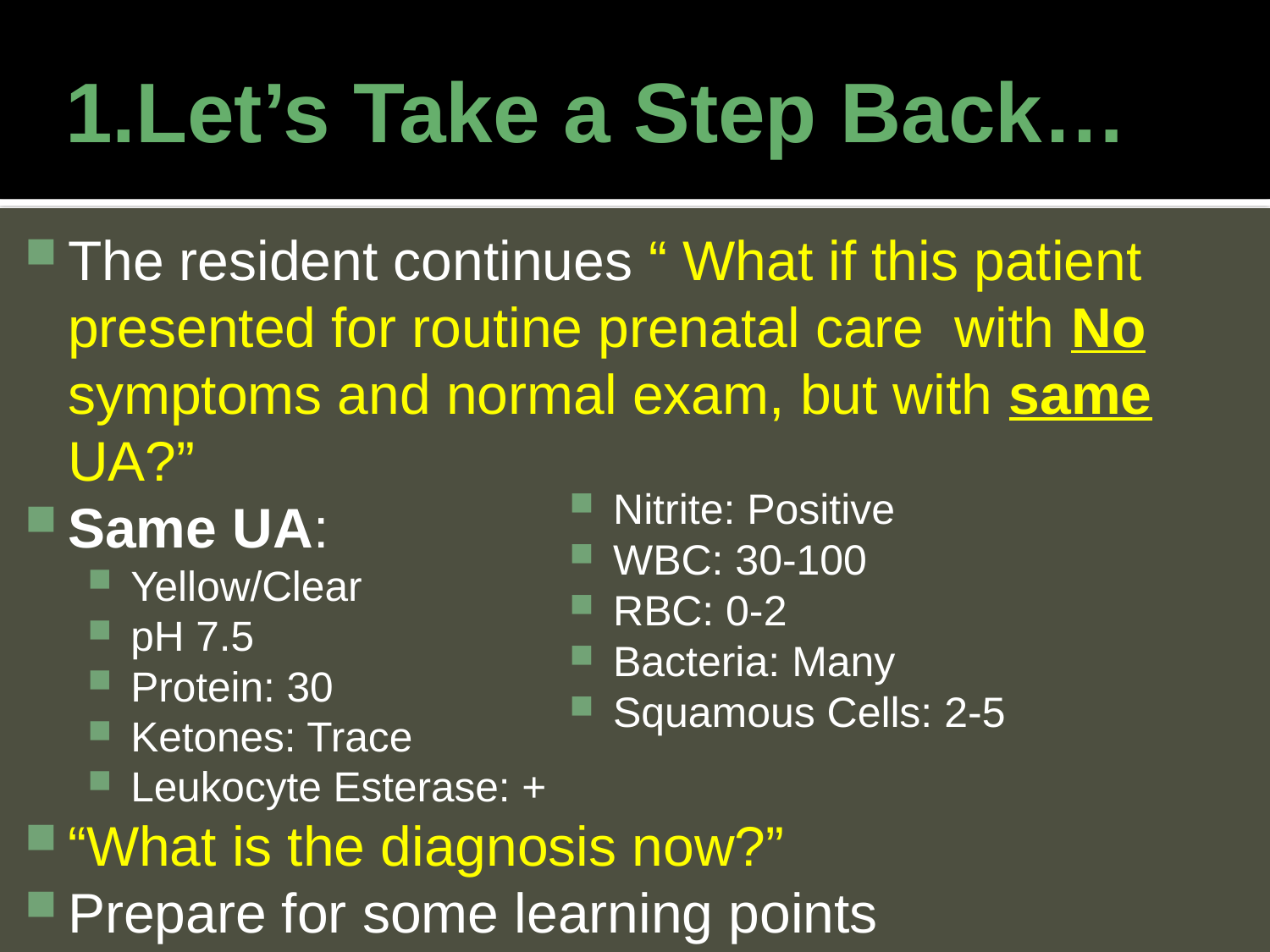

# 1.Let’s Take a Step Back…

The resident continues “ What if this patient  presented for routine prenatal care  with No symptoms and normal exam, but with same UA?”
Same UA:
Yellow/Clear
pH 7.5
Protein: 30
Ketones: Trace
Leukocyte Esterase: +
“What is the diagnosis now?”
Prepare for some learning points

Nitrite: Positive
WBC: 30-100
RBC: 0-2
Bacteria: Many
Squamous Cells: 2-5